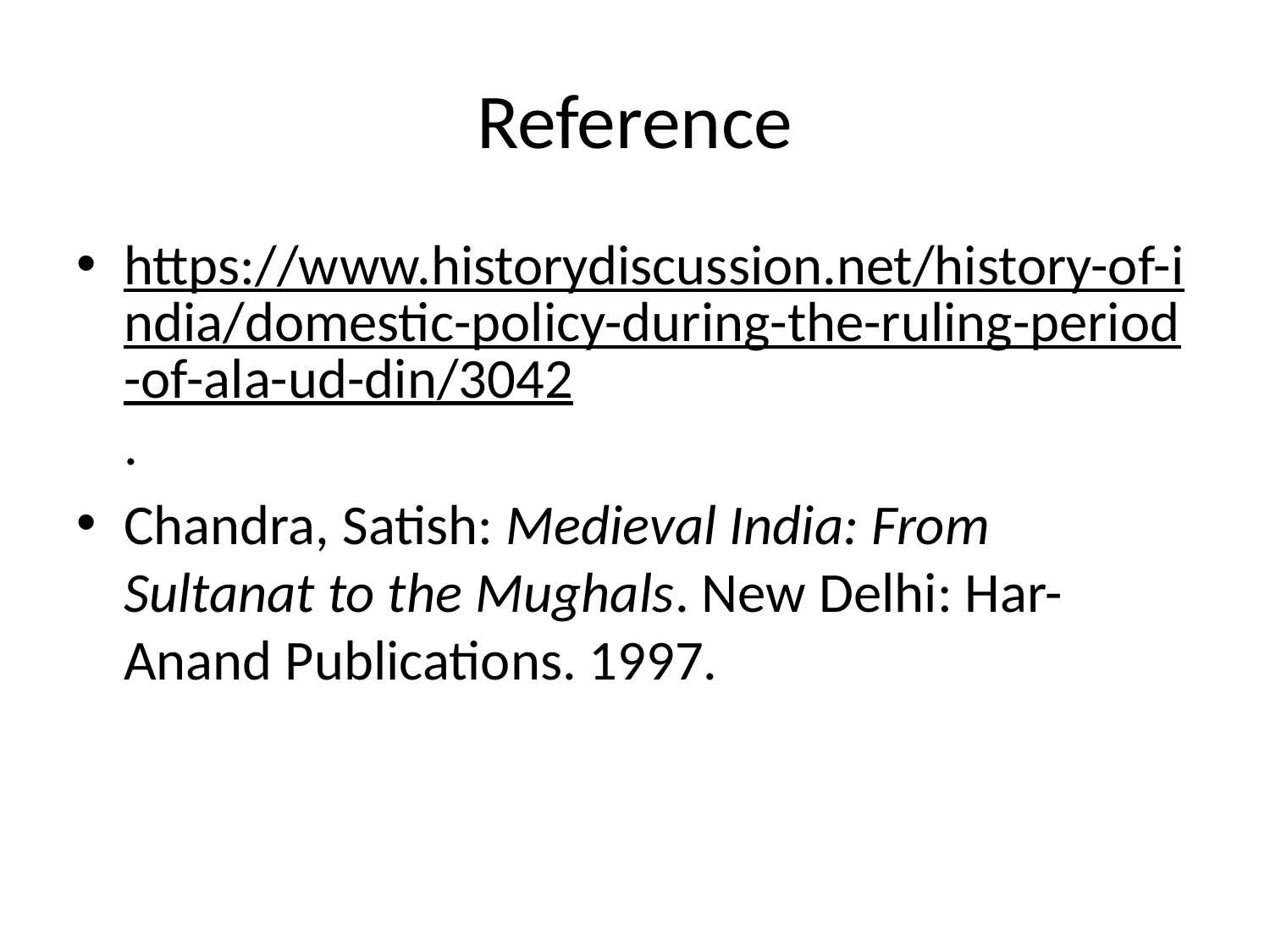

# Reference
https://www.historydiscussion.net/history-of-india/domestic-policy-during-the-ruling-period-of-ala-ud-din/3042.
Chandra, Satish: Medieval India: From Sultanat to the Mughals. New Delhi: Har-Anand Publications. 1997.